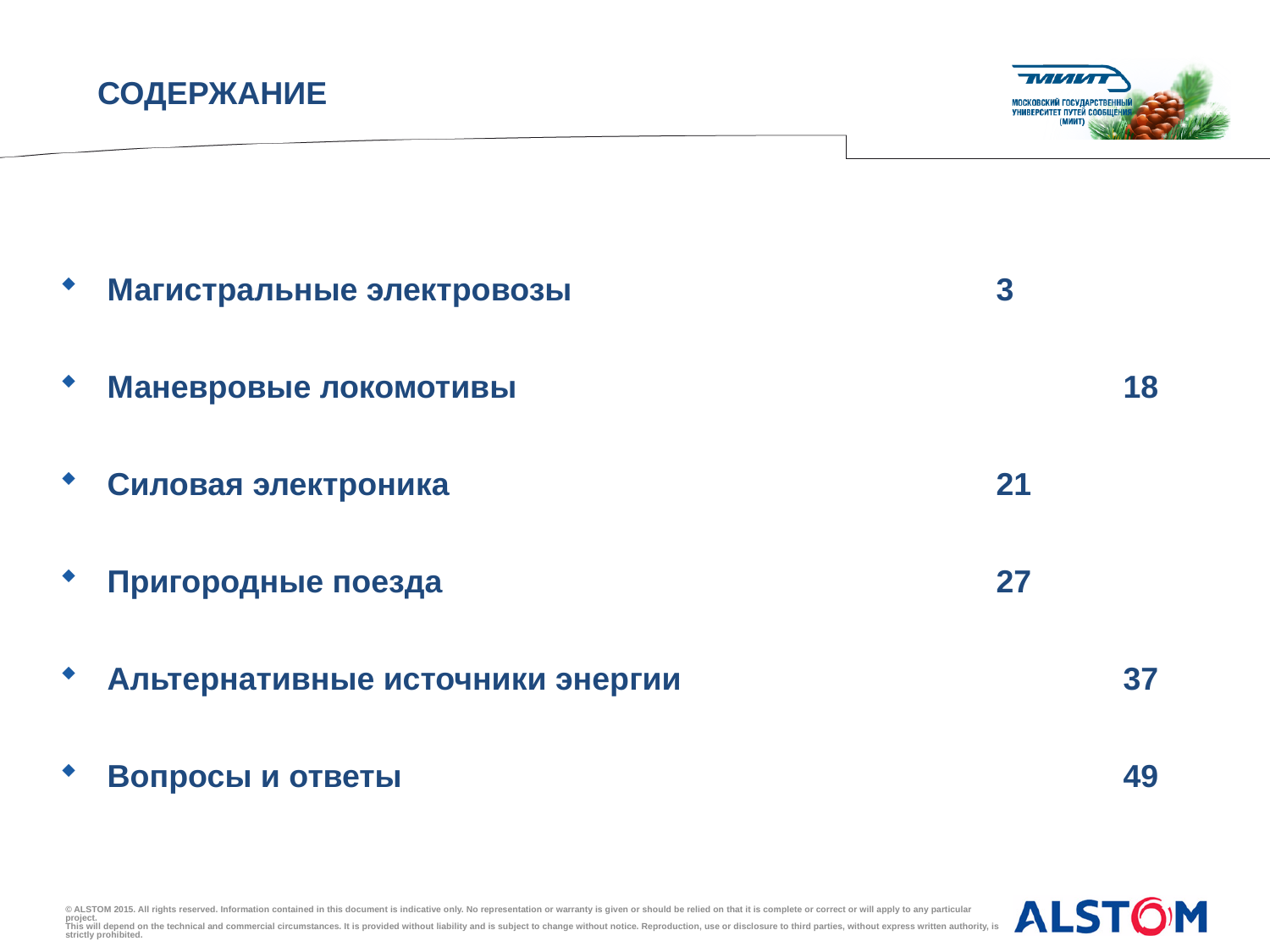

# СОДЕРЖАНИЕ
Магистральные электровозы				3

Маневровые локомотивы					18

Силовая электроника					21

Пригородные поезда					27

Альтернативные источники энергии				37

Вопросы и ответы						49